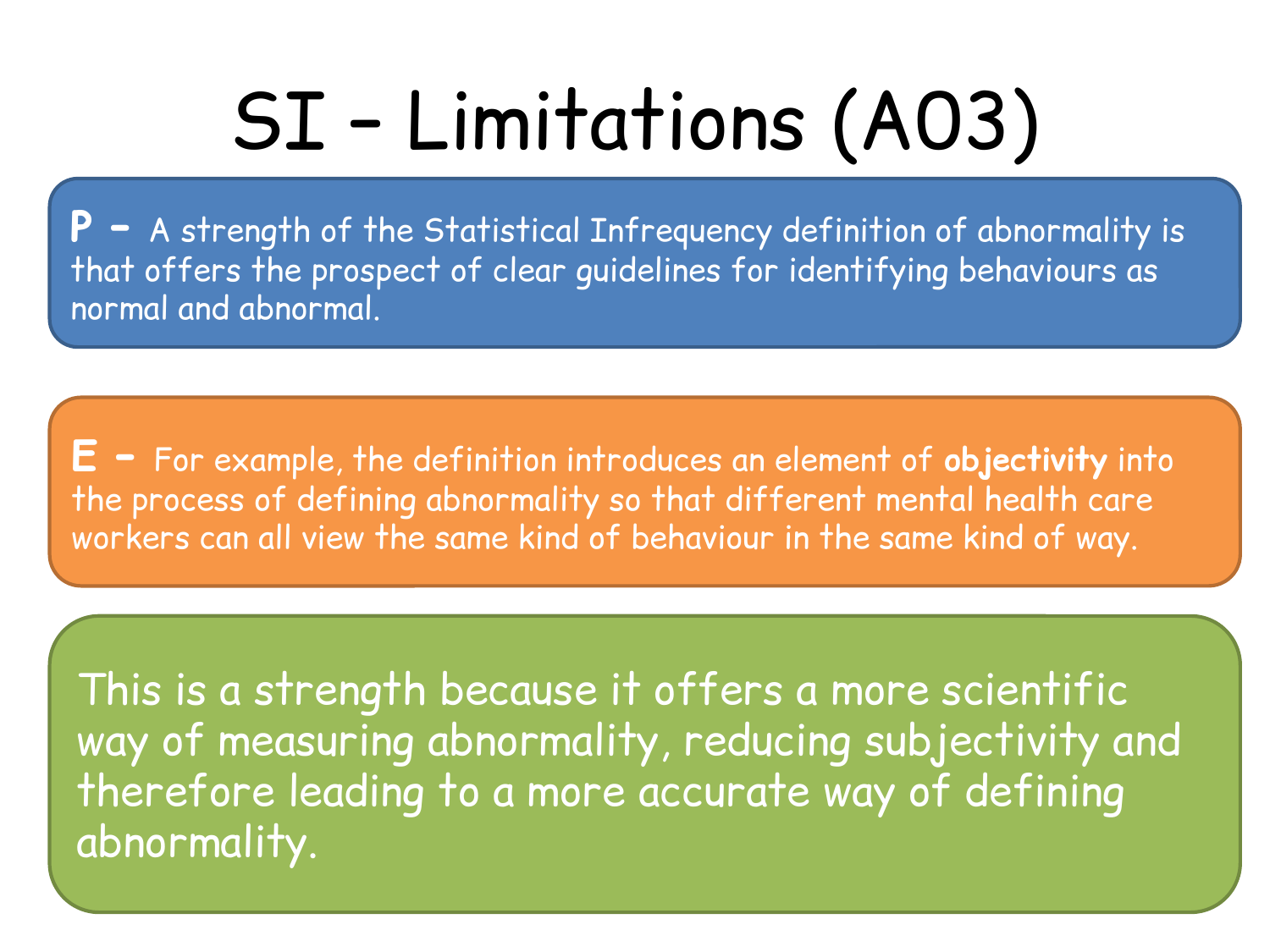

# SI – Limitations (A03)
P – A strength of the Statistical Infrequency definition of abnormality is that offers the prospect of clear guidelines for identifying behaviours as normal and abnormal.

E – For example, the definition introduces an element of objectivity into the process of defining abnormality so that different mental health care workers can all view the same kind of behaviour in the same kind of way.
This is a strength because it offers a more scientific way of measuring abnormality, reducing subjectivity and therefore leading to a more accurate way of defining abnormality.